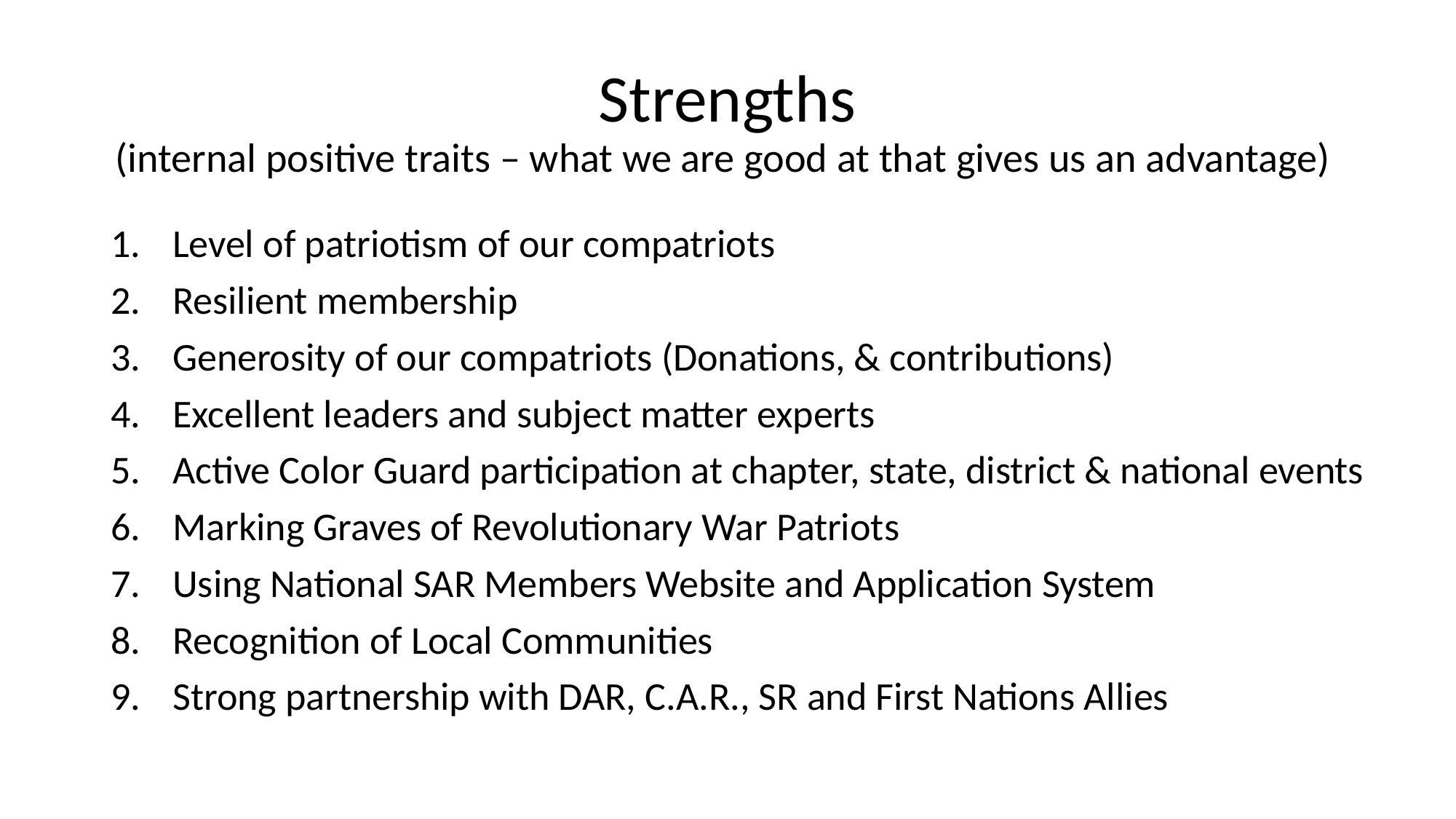

# Strengths (internal positive traits – what we are good at that gives us an advantage)
Level of patriotism of our compatriots
Resilient membership
Generosity of our compatriots (Donations, & contributions)
Excellent leaders and subject matter experts
Active Color Guard participation at chapter, state, district & national events
Marking Graves of Revolutionary War Patriots
Using National SAR Members Website and Application System
Recognition of Local Communities
Strong partnership with DAR, C.A.R., SR and First Nations Allies